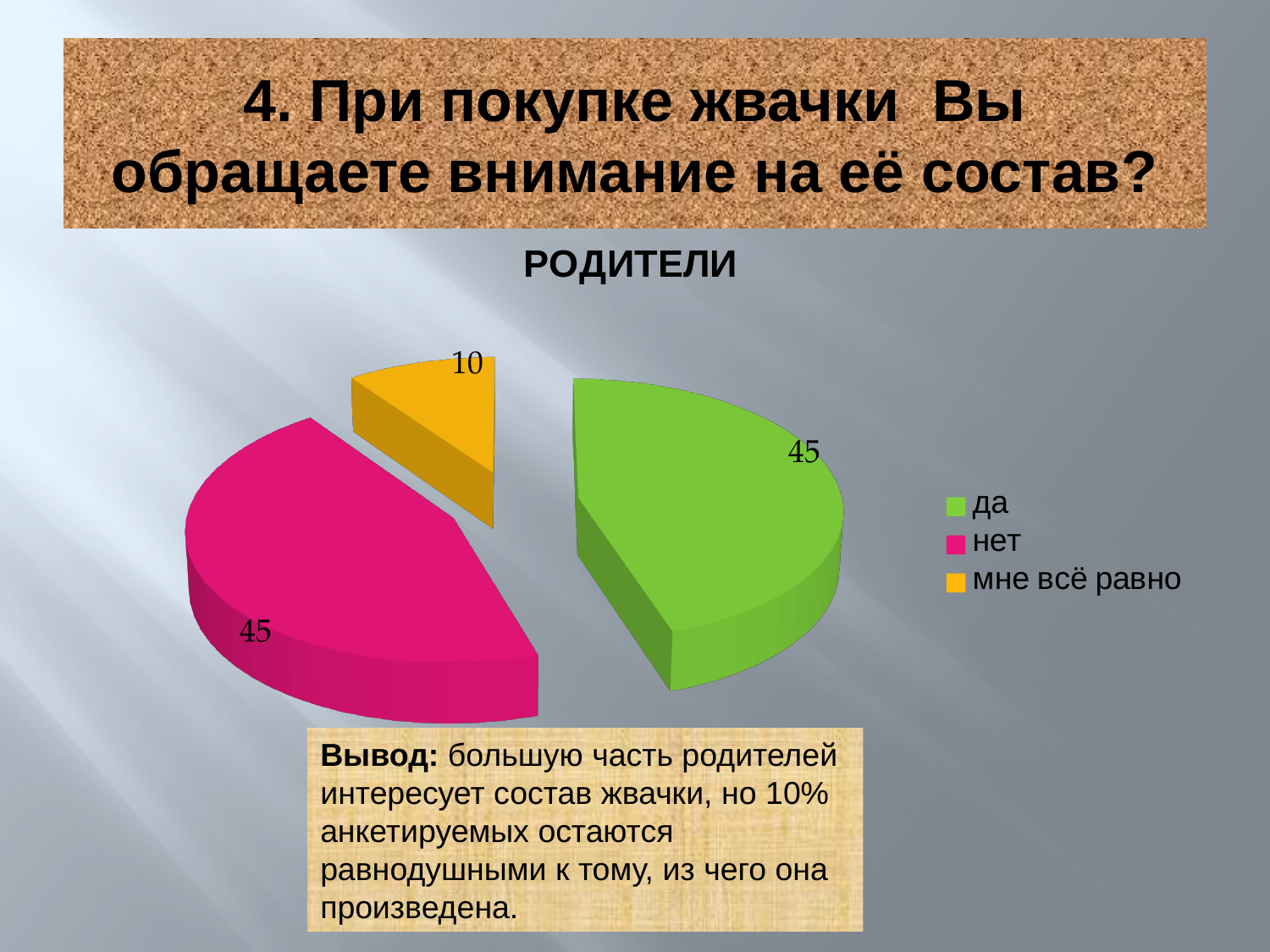

# 4. При покупке жвачки  Вы обращаете внимание на её состав?

[unsupported chart]

Вывод: большую часть родителей интересует состав жвачки, но 10% анкетируемых остаются равнодушными к тому, из чего она произведена.